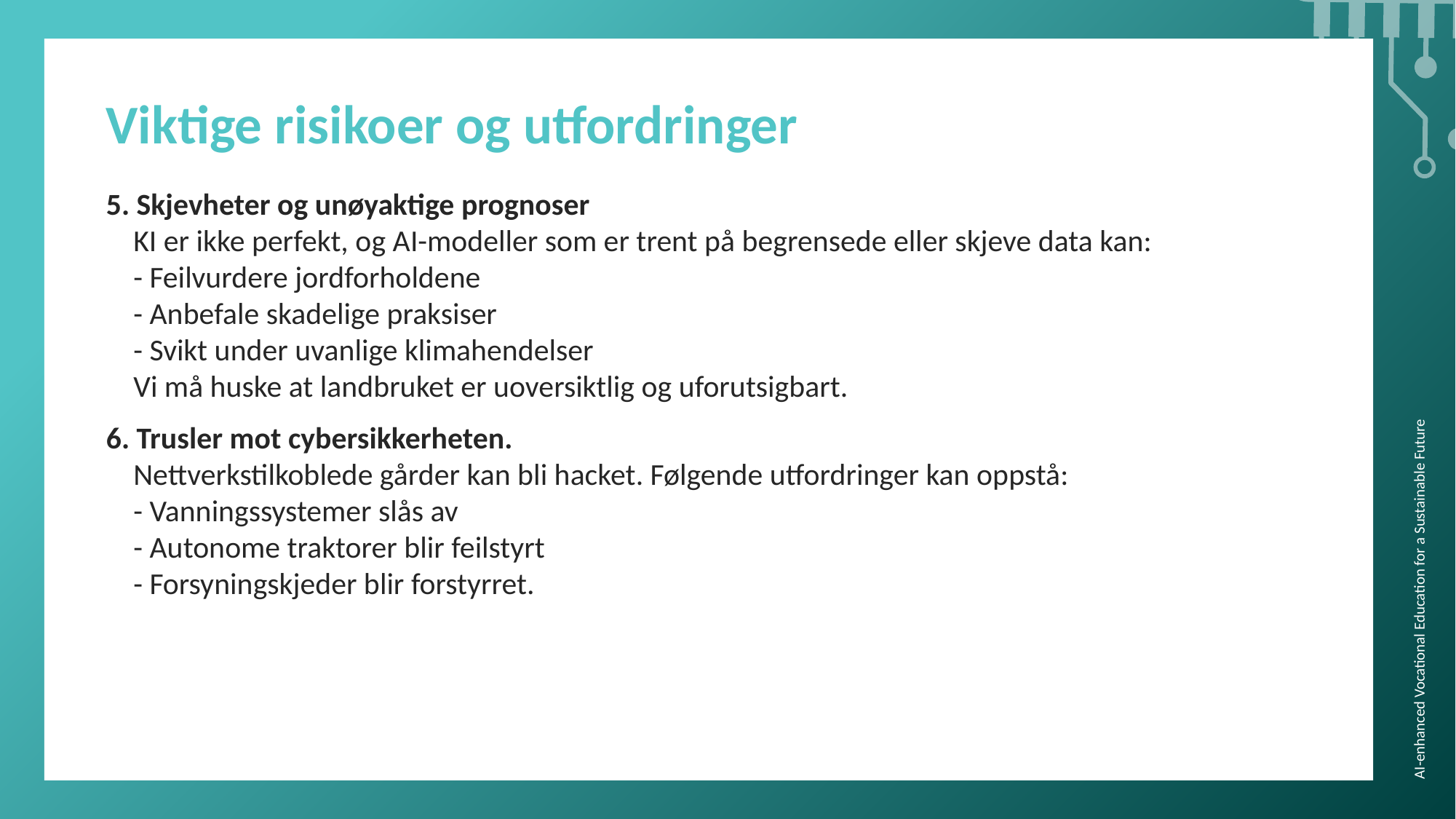

Viktige risikoer og utfordringer
5. Skjevheter og unøyaktige prognoser
KI er ikke perfekt, og AI-modeller som er trent på begrensede eller skjeve data kan:
- Feilvurdere jordforholdene
- Anbefale skadelige praksiser
- Svikt under uvanlige klimahendelser
Vi må huske at landbruket er uoversiktlig og uforutsigbart.
6. Trusler mot cybersikkerheten.
Nettverkstilkoblede gårder kan bli hacket. Følgende utfordringer kan oppstå:
- Vanningssystemer slås av
- Autonome traktorer blir feilstyrt
- Forsyningskjeder blir forstyrret.